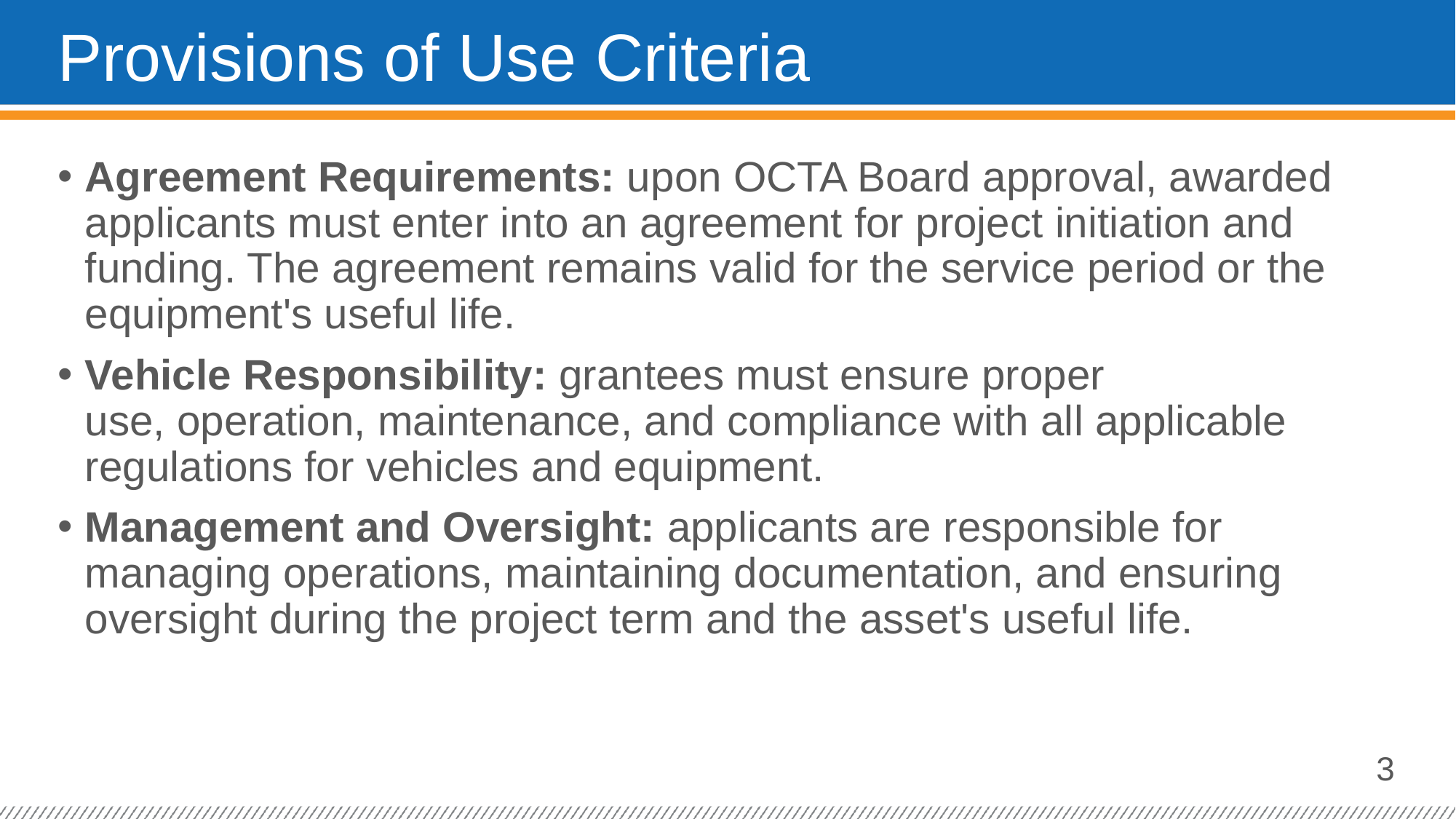

# Provisions of Use Criteria
Agreement Requirements: upon OCTA Board approval, awarded applicants must enter into an agreement for project initiation and funding. The agreement remains valid for the service period or the equipment's useful life.
Vehicle Responsibility: grantees must ensure proper use, operation, maintenance, and compliance with all applicable regulations for vehicles and equipment.
Management and Oversight: applicants are responsible for managing operations, maintaining documentation, and ensuring oversight during the project term and the asset's useful life.
3